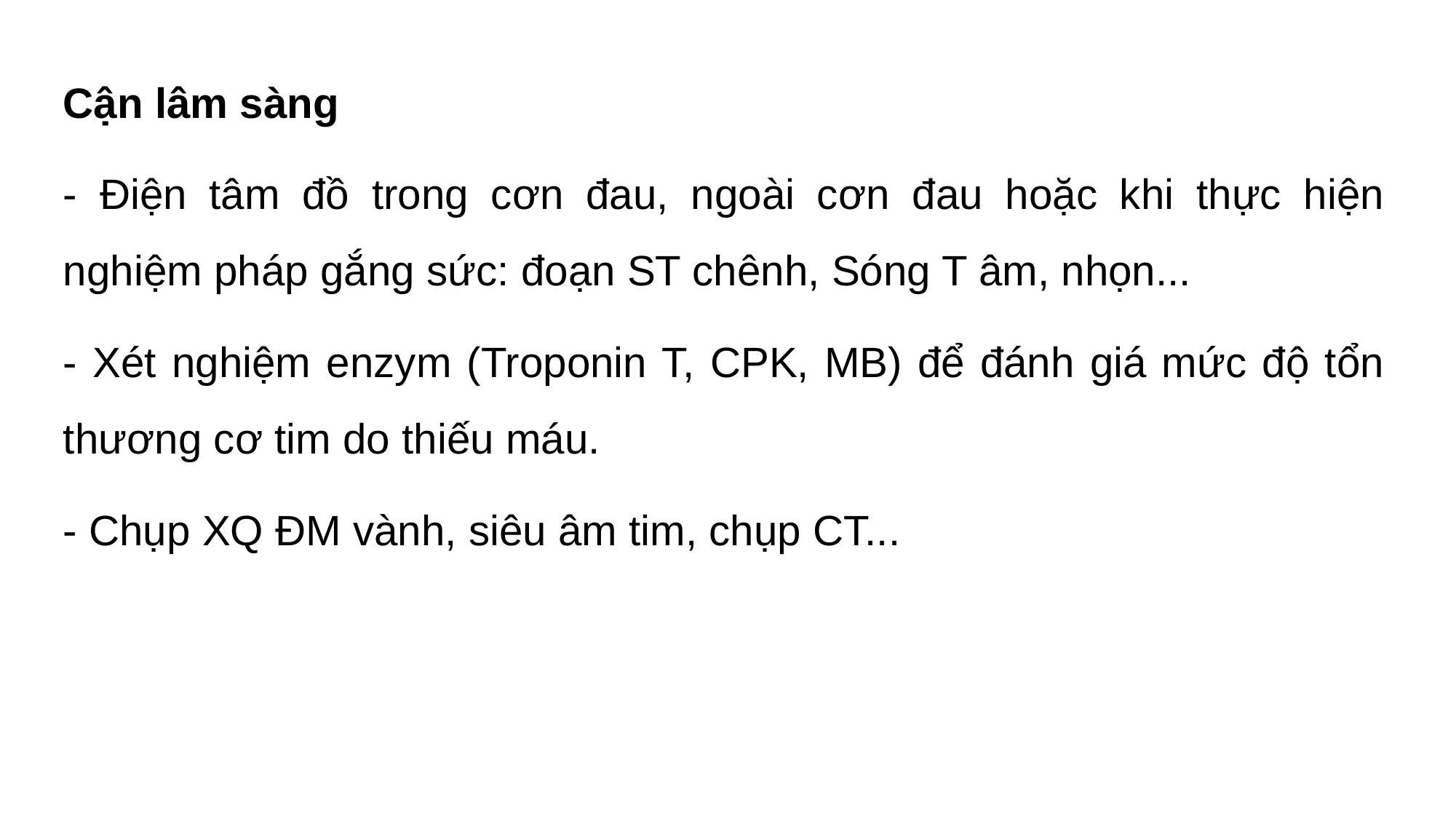

Cận lâm sàng
- Điện tâm đồ trong cơn đau, ngoài cơn đau hoặc khi thực hiện nghiệm pháp gắng sức: đoạn ST chênh, Sóng T âm, nhọn...
- Xét nghiệm enzym (Troponin T, CPK, MB) để đánh giá mức độ tổn thương cơ tim do thiếu máu.
- Chụp XQ ĐM vành, siêu âm tim, chụp CT...